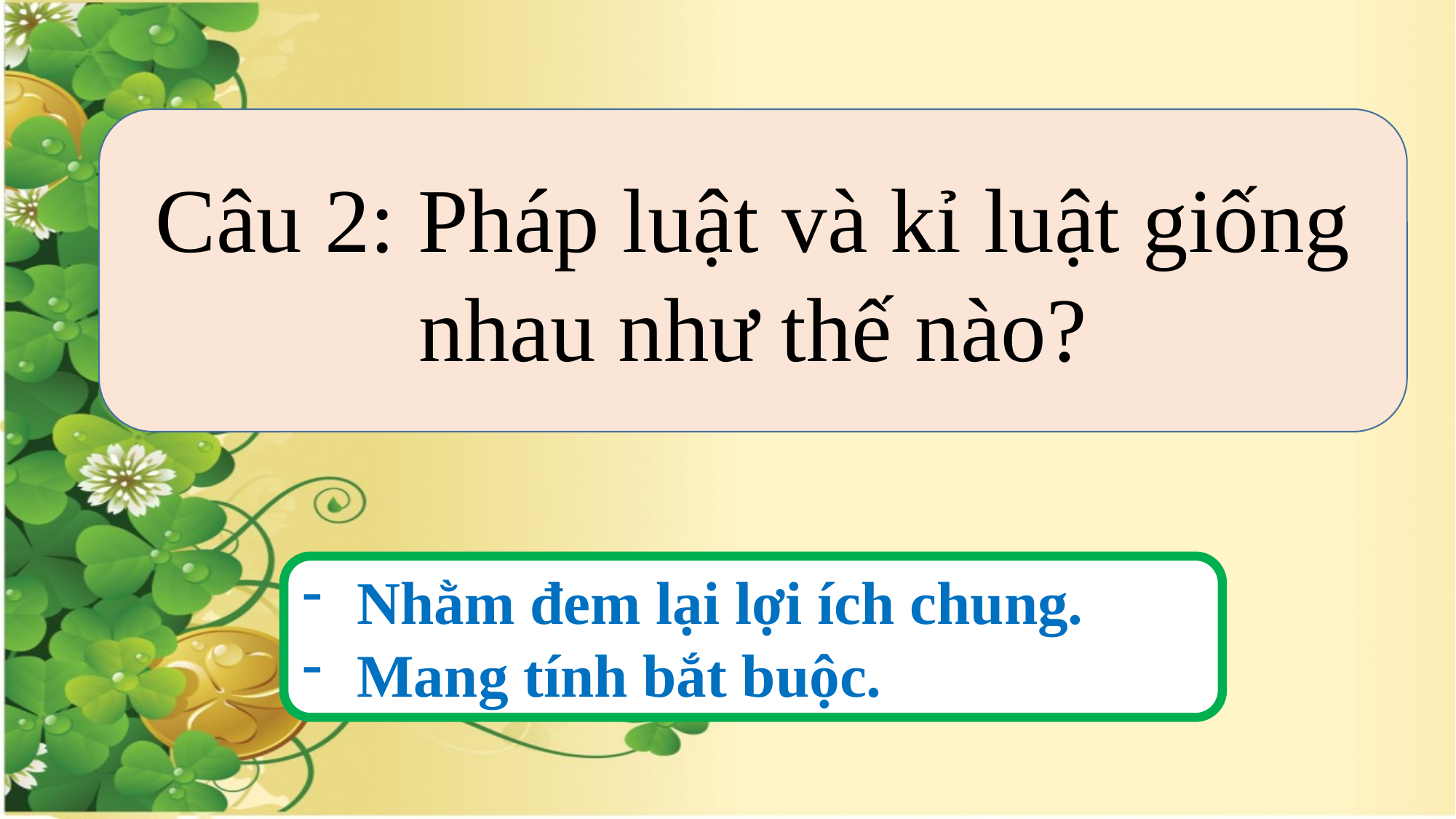

Câu 2: Pháp luật và kỉ luật giống nhau như thế nào?
Nhằm đem lại lợi ích chung.
Mang tính bắt buộc.